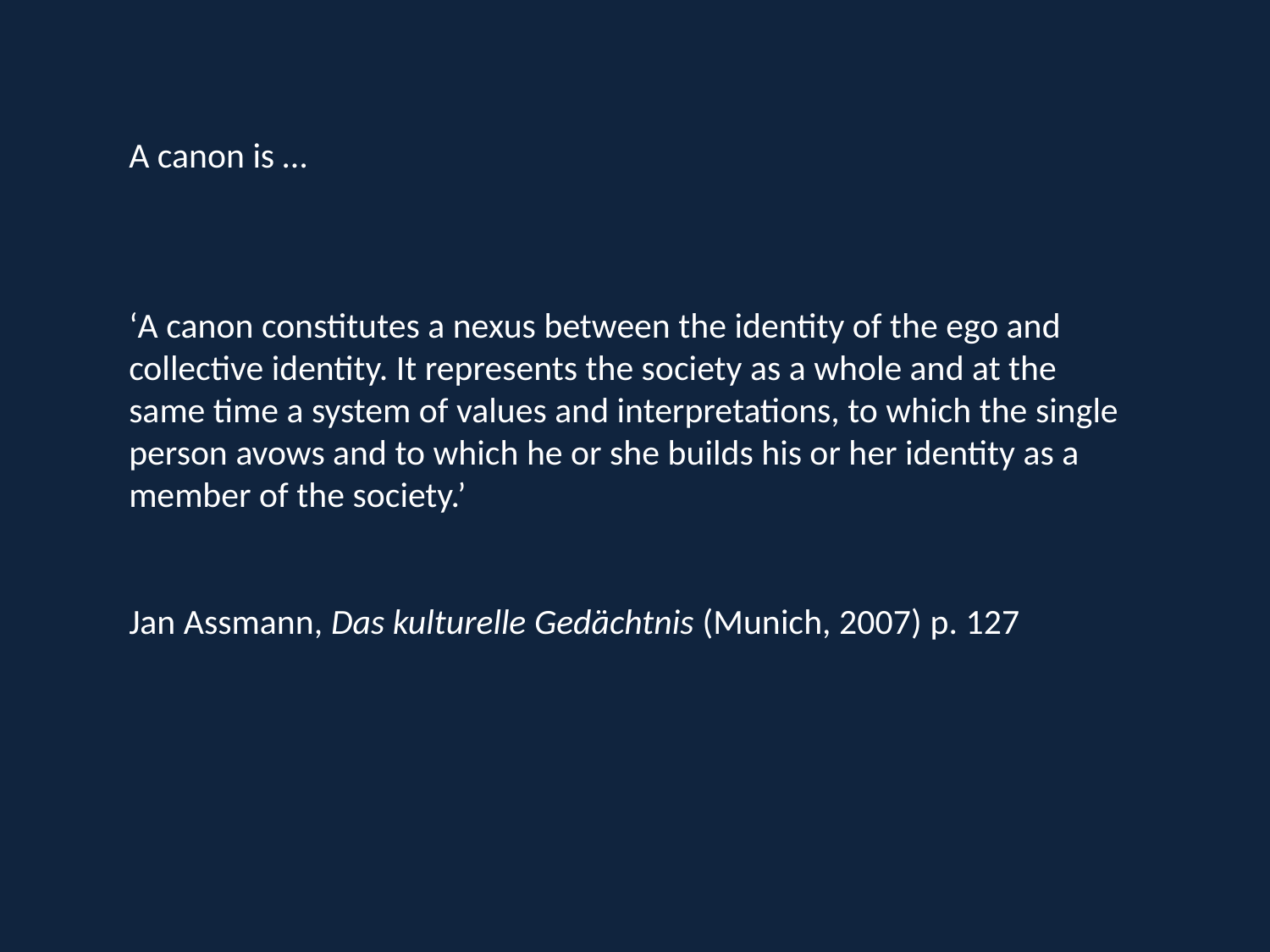

A canon is …

‘A canon constitutes a nexus between the identity of the ego and collective identity. It represents the society as a whole and at the same time a system of values and interpretations, to which the single person avows and to which he or she builds his or her identity as a member of the society.’

Jan Assmann, Das kulturelle Gedächtnis (Munich, 2007) p. 127